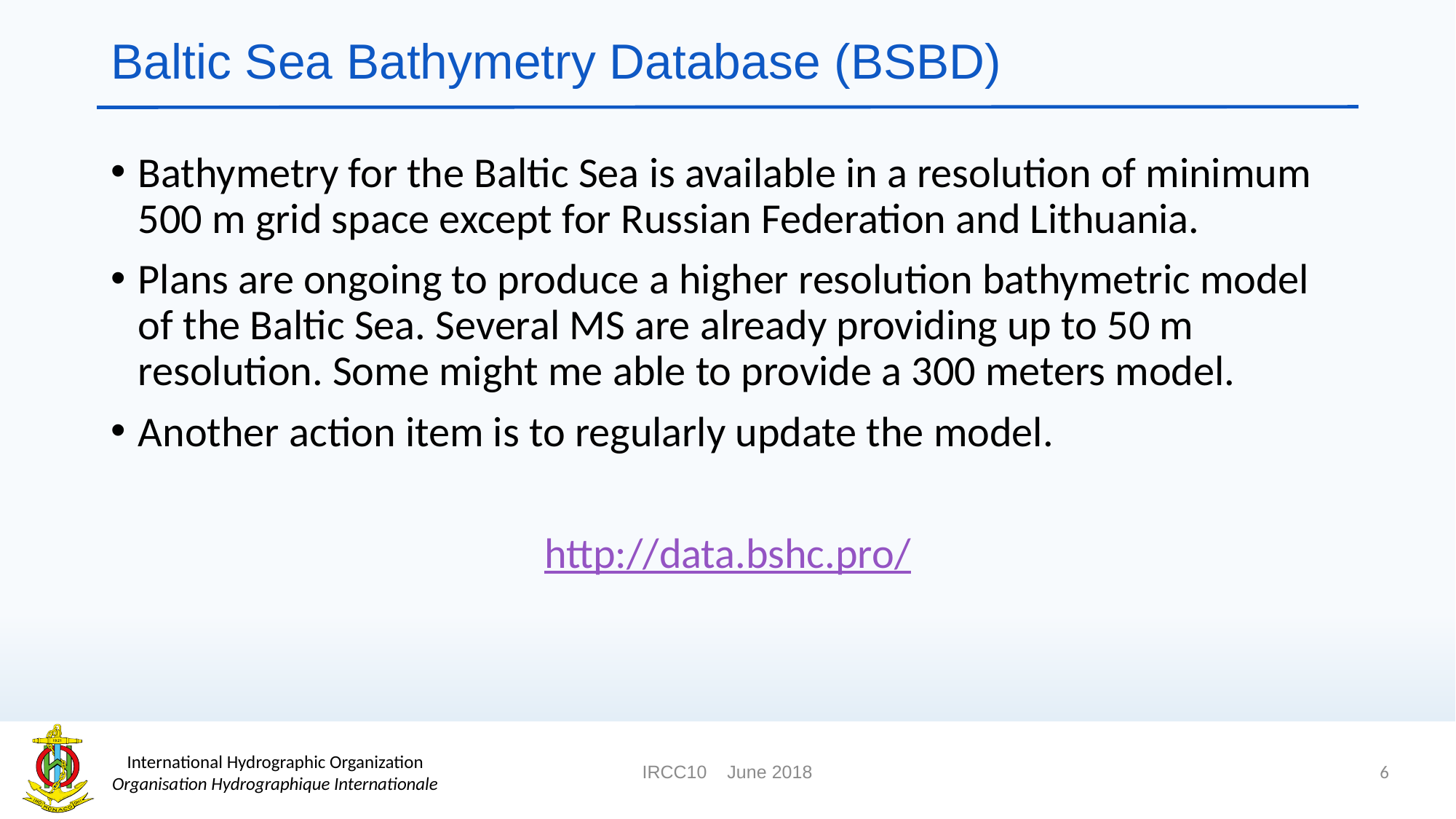

# Baltic Sea Bathymetry Database (BSBD)
Bathymetry for the Baltic Sea is available in a resolution of minimum 500 m grid space except for Russian Federation and Lithuania.
Plans are ongoing to produce a higher resolution bathymetric model of the Baltic Sea. Several MS are already providing up to 50 m resolution. Some might me able to provide a 300 meters model.
Another action item is to regularly update the model.

http://data.bshc.pro/

6
IRCC10    June 2018